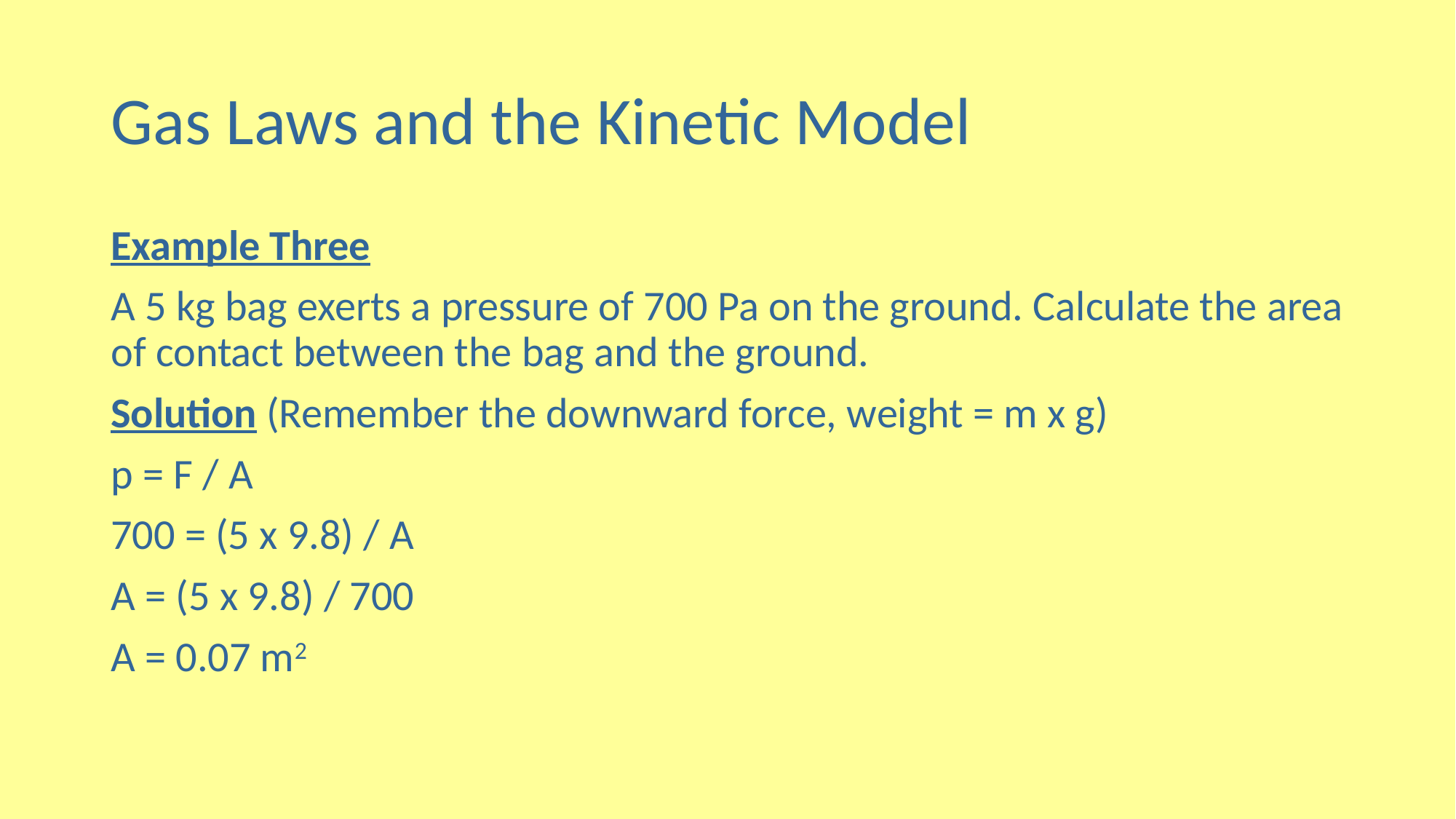

# Gas Laws and the Kinetic Model
Example Three
A 5 kg bag exerts a pressure of 700 Pa on the ground. Calculate the area of contact between the bag and the ground.
Solution (Remember the downward force, weight = m x g)
p = F / A
700 = (5 x 9.8) / A
A = (5 x 9.8) / 700
A = 0.07 m2